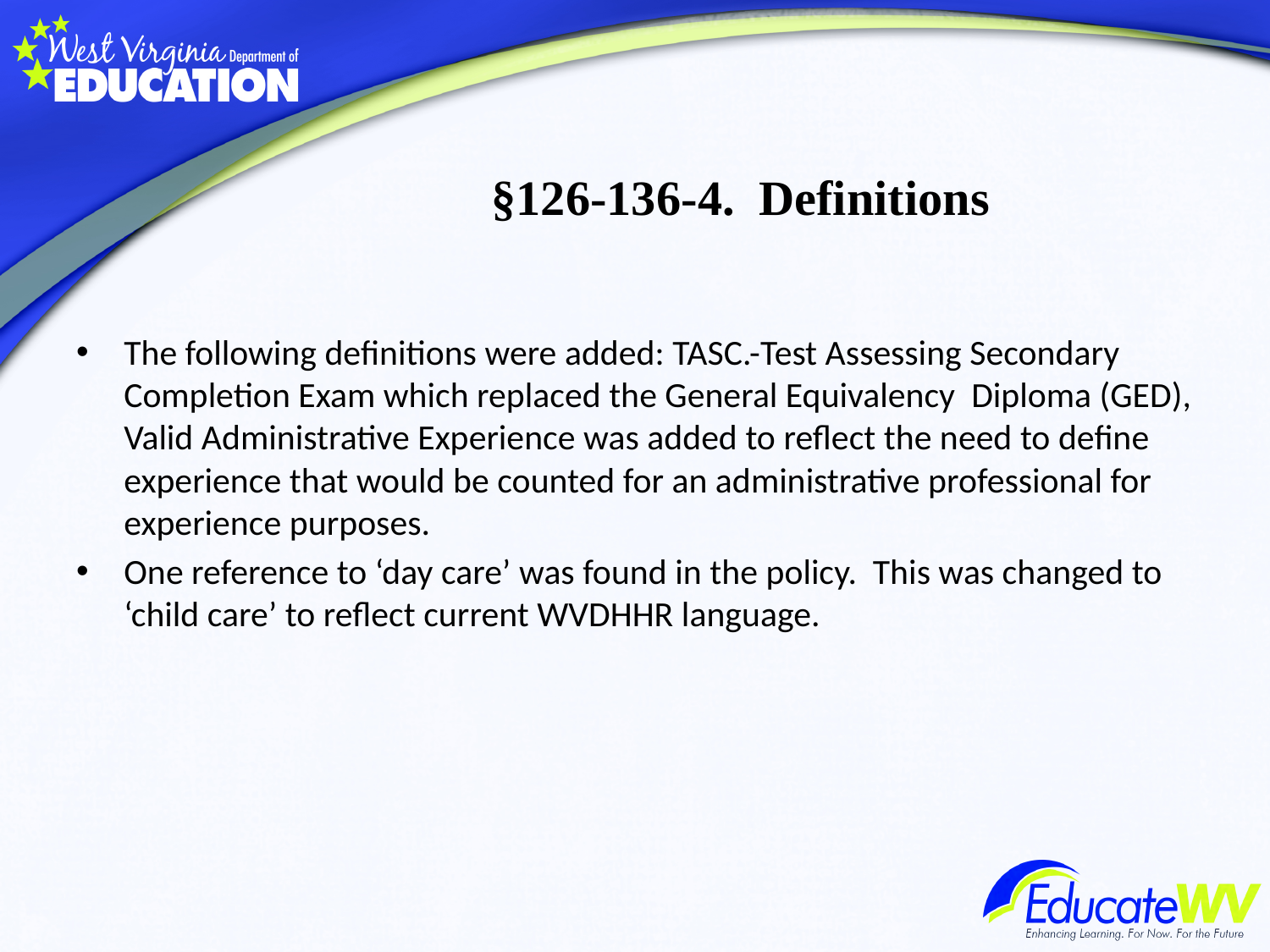

# §126-136-4.  Definitions
The following definitions were added: TASC.-Test Assessing Secondary Completion Exam which replaced the General Equivalency  Diploma (GED), Valid Administrative Experience was added to reflect the need to define experience that would be counted for an administrative professional for experience purposes.
One reference to ‘day care’ was found in the policy.  This was changed to ‘child care’ to reflect current WVDHHR language.